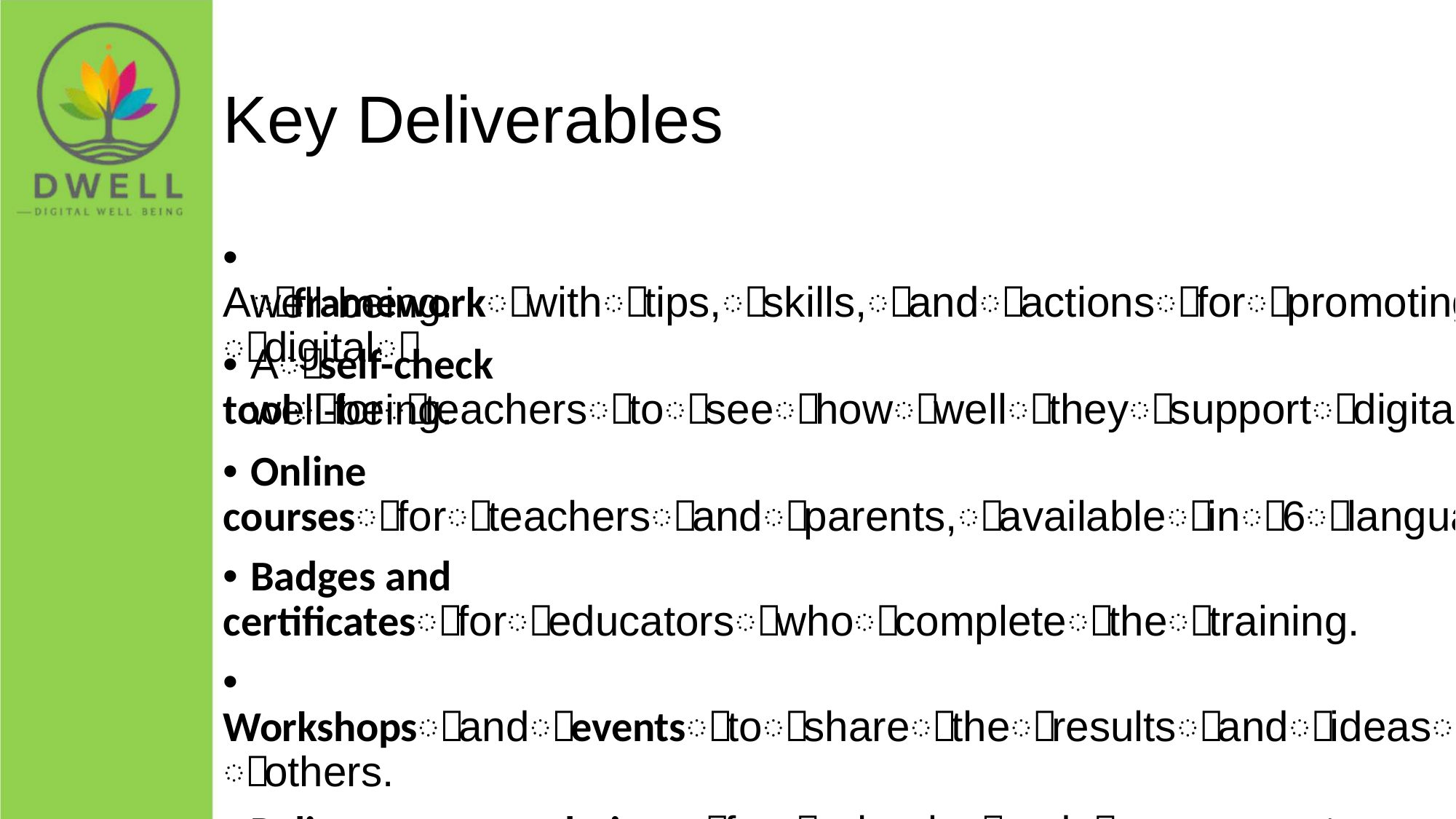

Key Deliverables
• Aꢀframeworkꢀwithꢀtips,ꢀskills,ꢀandꢀactionsꢀforꢀpromotingꢀdigitalꢀ
well-being.
• Aꢀself-check toolꢀforꢀteachersꢀtoꢀseeꢀhowꢀwellꢀtheyꢀsupportꢀdigitalꢀ
well-being.
• Online coursesꢀforꢀteachersꢀandꢀparents,ꢀavailableꢀinꢀ6ꢀlanguages.
• Badges and certificatesꢀforꢀeducatorsꢀwhoꢀcompleteꢀtheꢀtraining.
• Workshopsꢀandꢀeventsꢀtoꢀshareꢀtheꢀresultsꢀandꢀideasꢀwithꢀothers.
• Policy recommendationsꢀforꢀschoolsꢀandꢀgovernments.